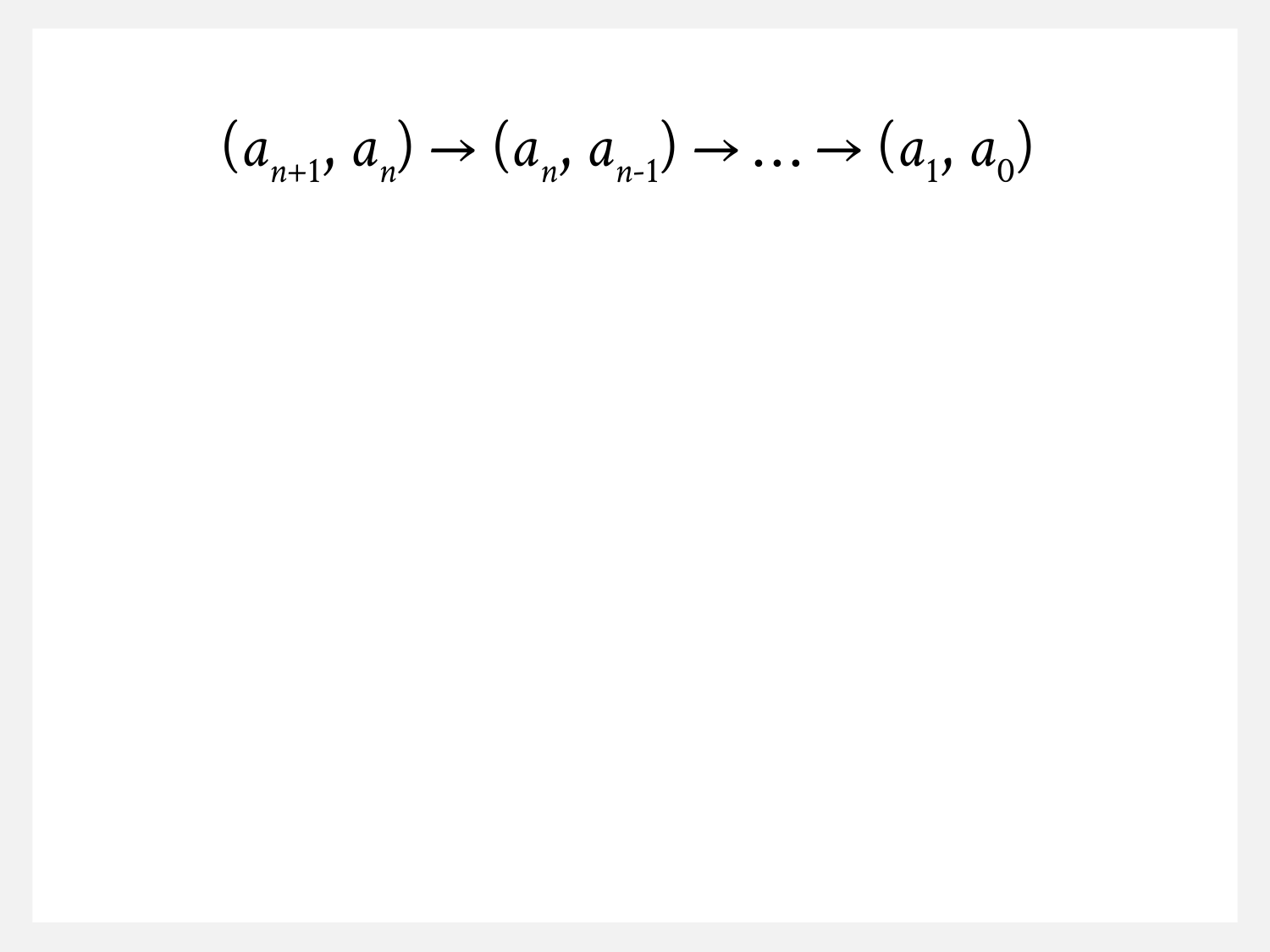

(an+1, an) → (an, an-1) → … → (a1, a0)